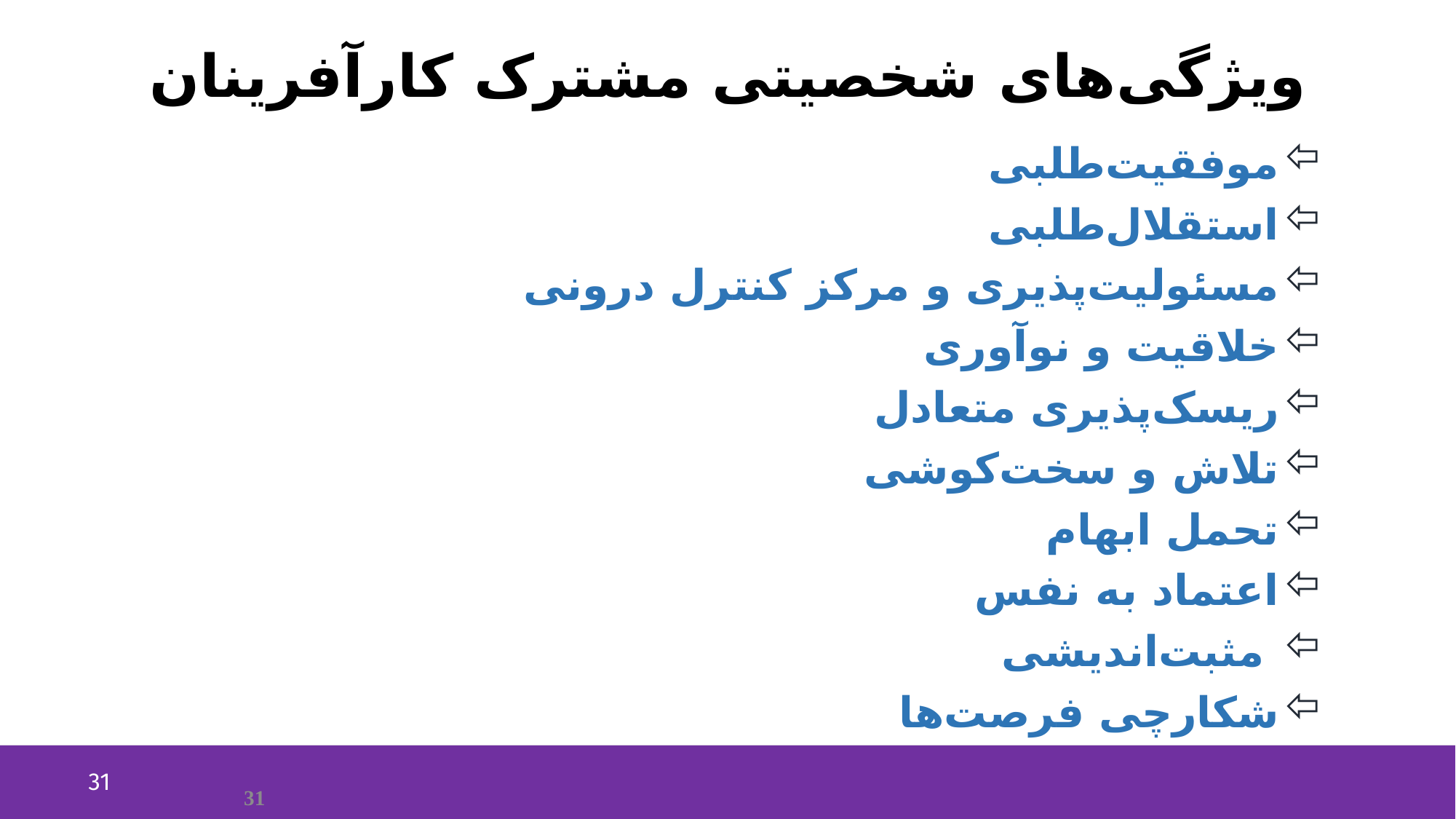

# ویژگی‌های شخصیتی مشترک کارآفرینان
موفقیت‌طلبی
استقلال‌طلبی
مسئولیت‌پذیری و مرکز کنترل درونی
خلاقیت و نوآوری
ریسک‌پذیری متعادل
تلاش و سخت‌کوشی
تحمل ابهام
اعتماد به نفس
 مثبت‌اندیشی
شکارچی فرصت‌ها
31